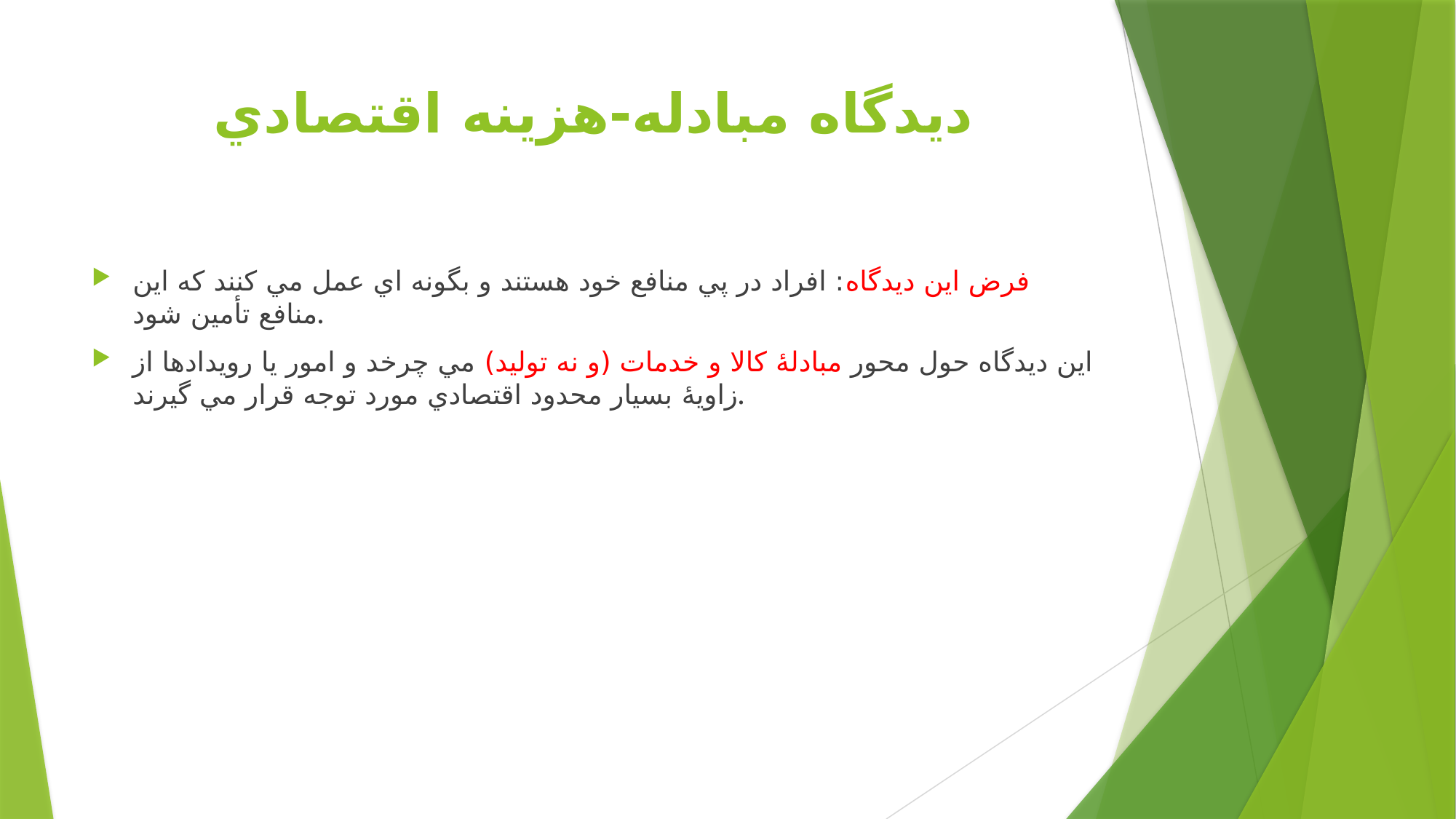

# ديدگاه مبادله-هزينه اقتصادي
فرض اين ديدگاه: افراد در پي منافع خود هستند و بگونه اي عمل مي كنند كه اين منافع تأمين شود.
اين ديدگاه حول محور مبادلۀ كالا و خدمات (و نه توليد) مي چرخد و امور يا رويدادها از زاويۀ بسيار محدود اقتصادي مورد توجه قرار مي گيرند.